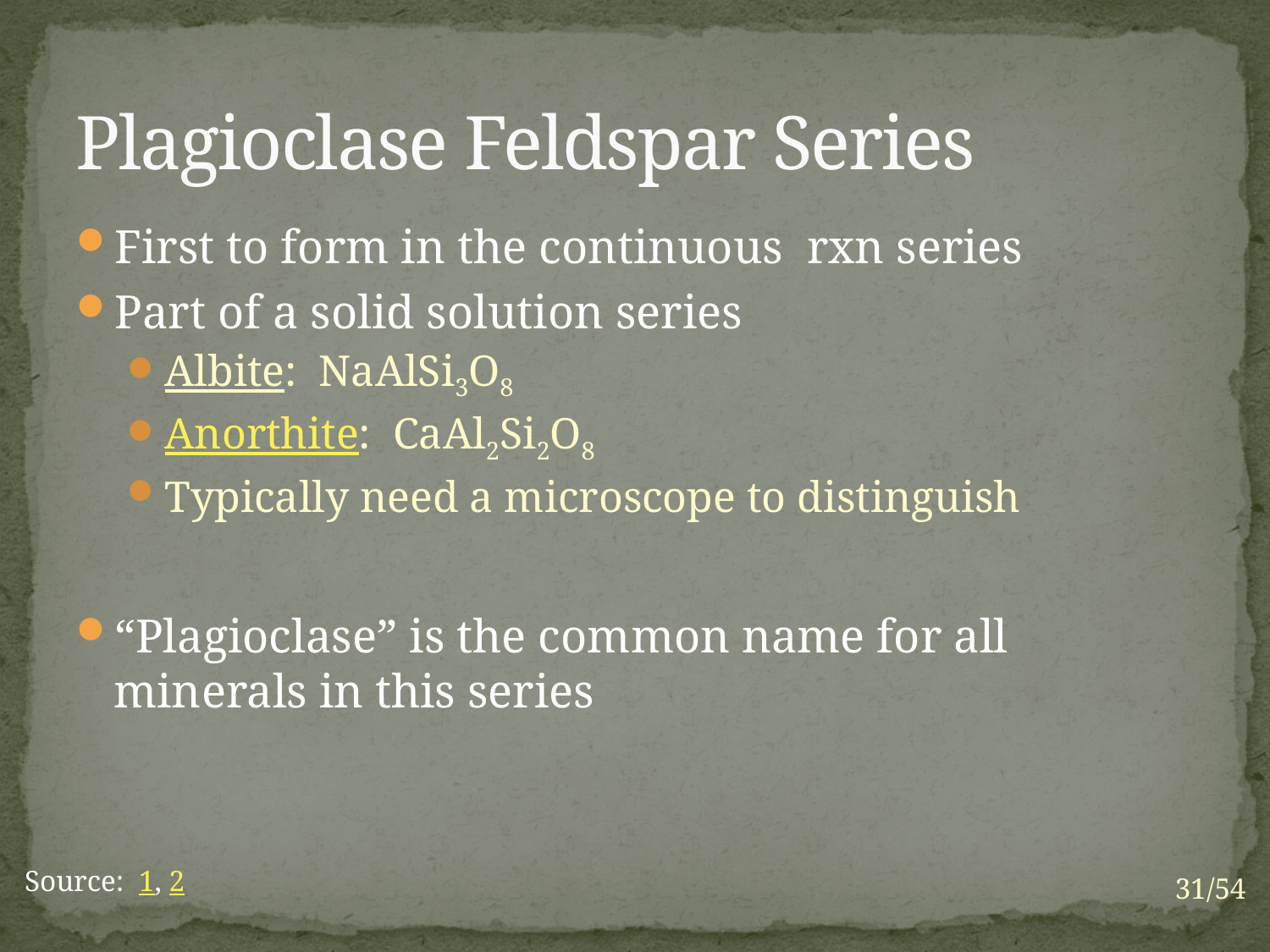

# Plagioclase Feldspar Series
First to form in the continuous  rxn series
Part of a solid solution series
Albite:  NaAlSi3O8
Anorthite:  CaAl2Si2O8
Typically need a microscope to distinguish

“Plagioclase” is the common name for all minerals in this series

Source:  1, 2
31/54